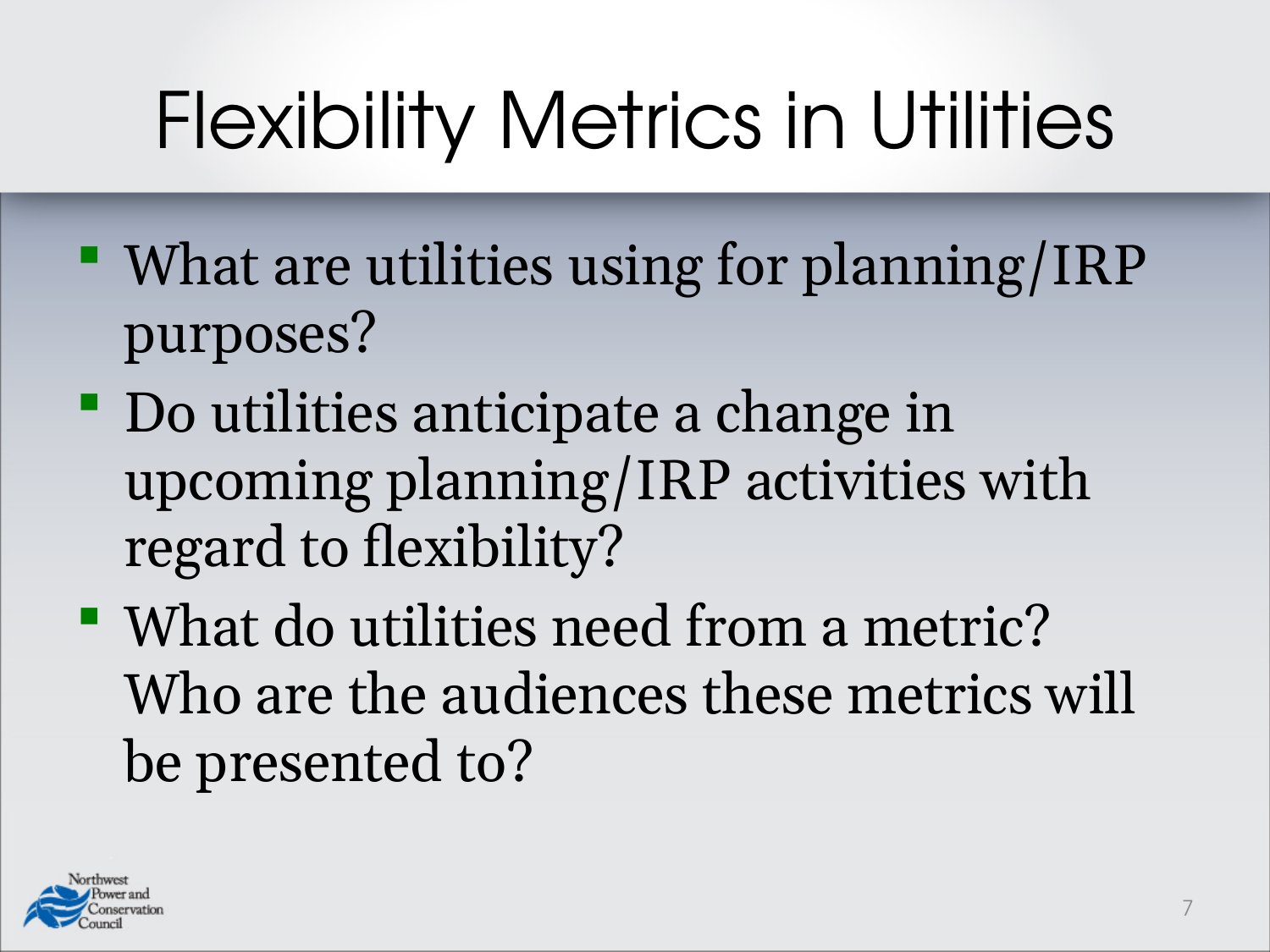

# Flexibility Metrics in Utilities
What are utilities using for planning/IRP purposes?
Do utilities anticipate a change in upcoming planning/IRP activities with regard to flexibility?
What do utilities need from a metric?  Who are the audiences these metrics will be presented to?
7